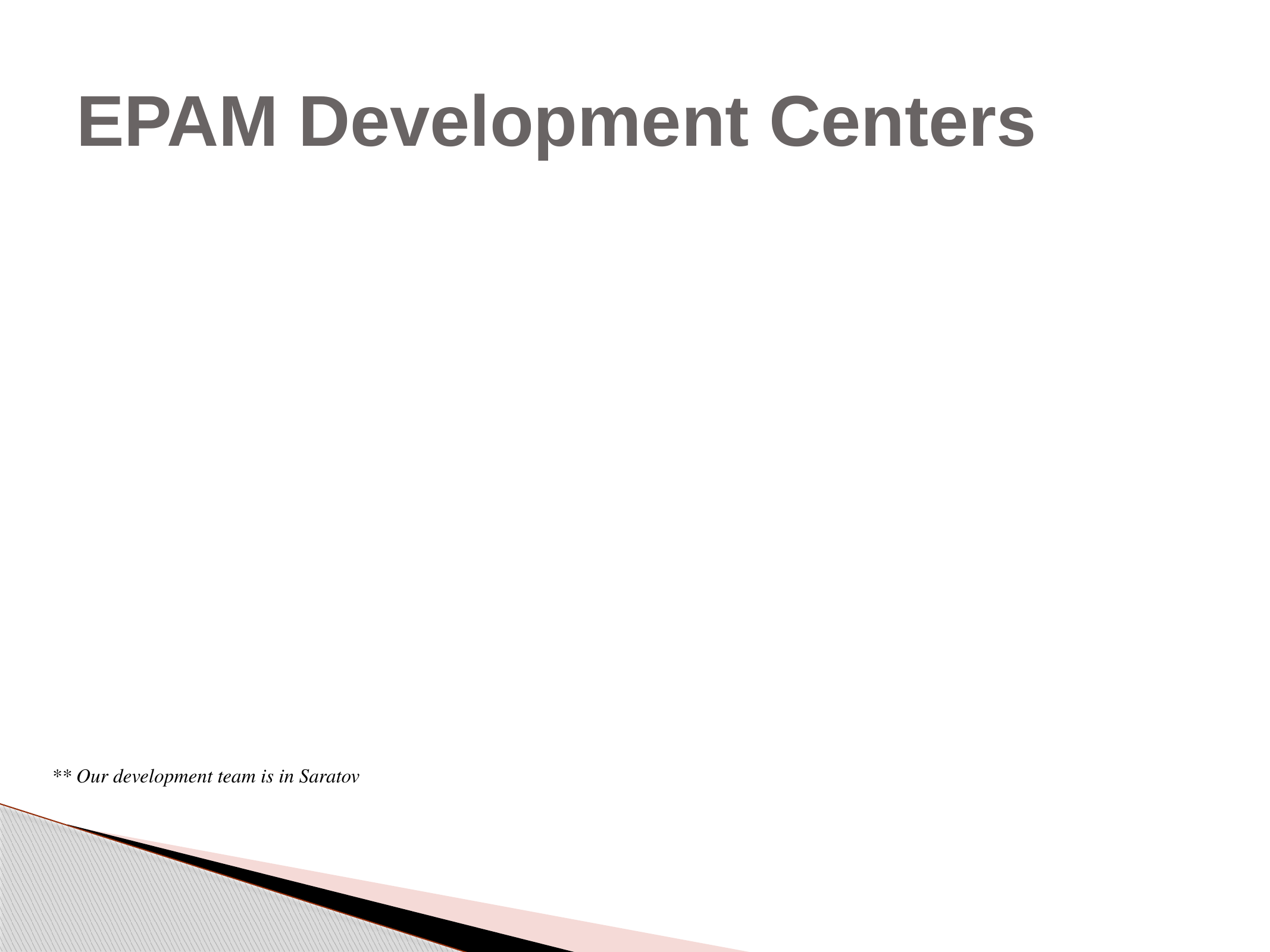

# EPAM Development Centers

** Our development team is in Saratov